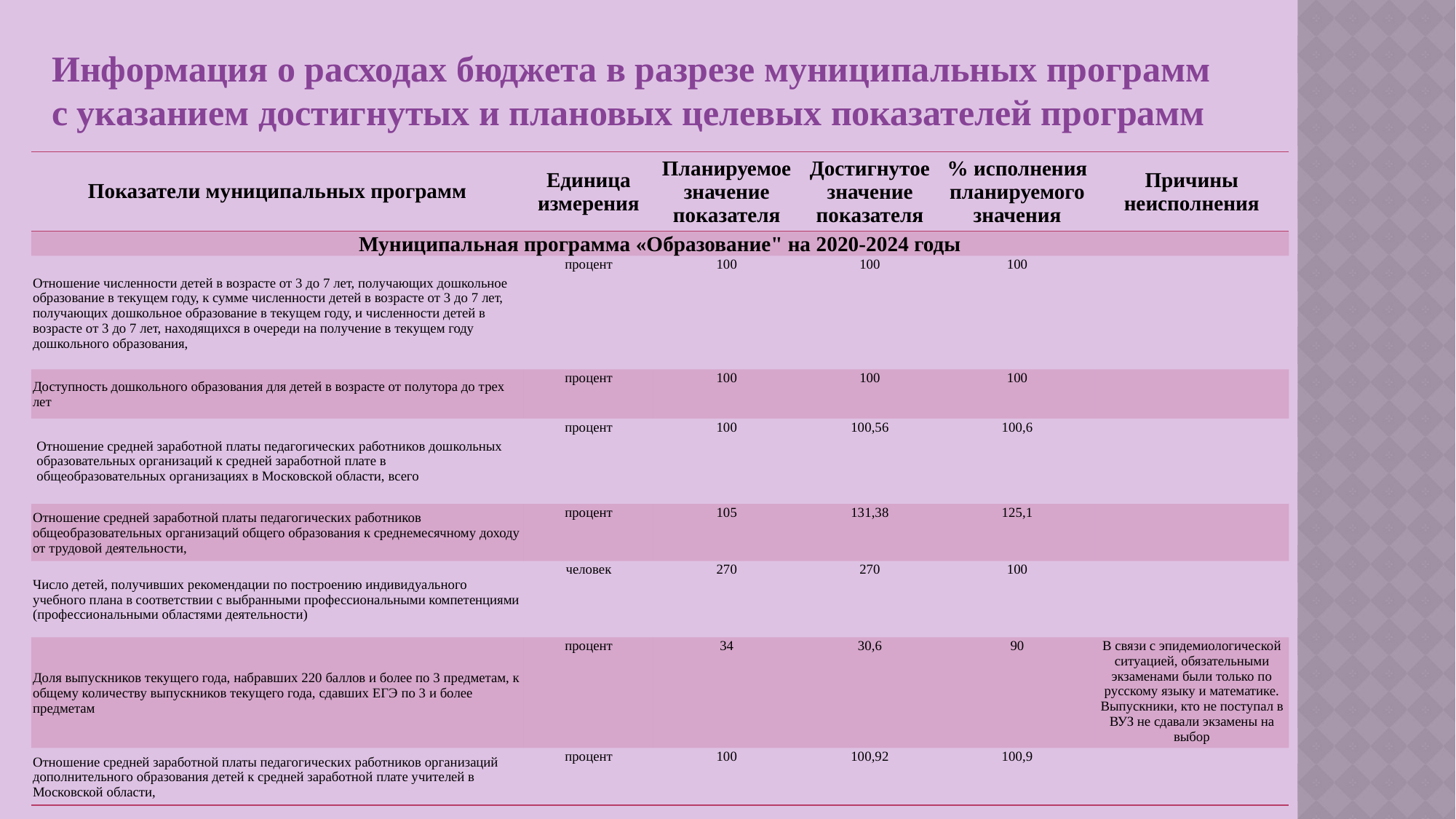

Информация о расходах бюджета в разрезе муниципальных программ
с указанием достигнутых и плановых целевых показателей программ
| Показатели муниципальных программ | Единица измерения | Планируемое значение показателя | Достигнутое значение показателя | % исполнения планируемого значения | Причины неисполнения |
| --- | --- | --- | --- | --- | --- |
| Муниципальная программа «Образование" на 2020-2024 годы |  |  |  |  |  |
| Отношение численности детей в возрасте от 3 до 7 лет, получающих дошкольное образование в текущем году, к сумме численности детей в возрасте от 3 до 7 лет, получающих дошкольное образование в текущем году, и численности детей в возрасте от 3 до 7 лет, находящихся в очереди на получение в текущем году дошкольного образования, | процент | 100 | 100 | 100 |  |
| Доступность дошкольного образования для детей в возрасте от полутора до трех лет | процент | 100 | 100 | 100 |  |
| Отношение средней заработной платы педагогических работников дошкольных образовательных организаций к средней заработной плате в общеобразовательных организациях в Московской области, всего | процент | 100 | 100,56 | 100,6 |  |
| Отношение средней заработной платы педагогических работников общеобразовательных организаций общего образования к среднемесячному доходу от трудовой деятельности, | процент | 105 | 131,38 | 125,1 |  |
| Число детей, получивших рекомендации по построению индивидуального учебного плана в соответствии с выбранными профессиональными компетенциями (профессиональными областями деятельности) | человек | 270 | 270 | 100 |  |
| Доля выпускников текущего года, набравших 220 баллов и более по 3 предметам, к общему количеству выпускников текущего года, сдавших ЕГЭ по 3 и более предметам | процент | 34 | 30,6 | 90 | В связи с эпидемиологической ситуацией, обязательными экзаменами были только по русскому языку и математике. Выпускники, кто не поступал в ВУЗ не сдавали экзамены на выбор |
| Отношение средней заработной платы педагогических работников организаций дополнительного образования детей к средней заработной плате учителей в Московской области, | процент | 100 | 100,92 | 100,9 |  |